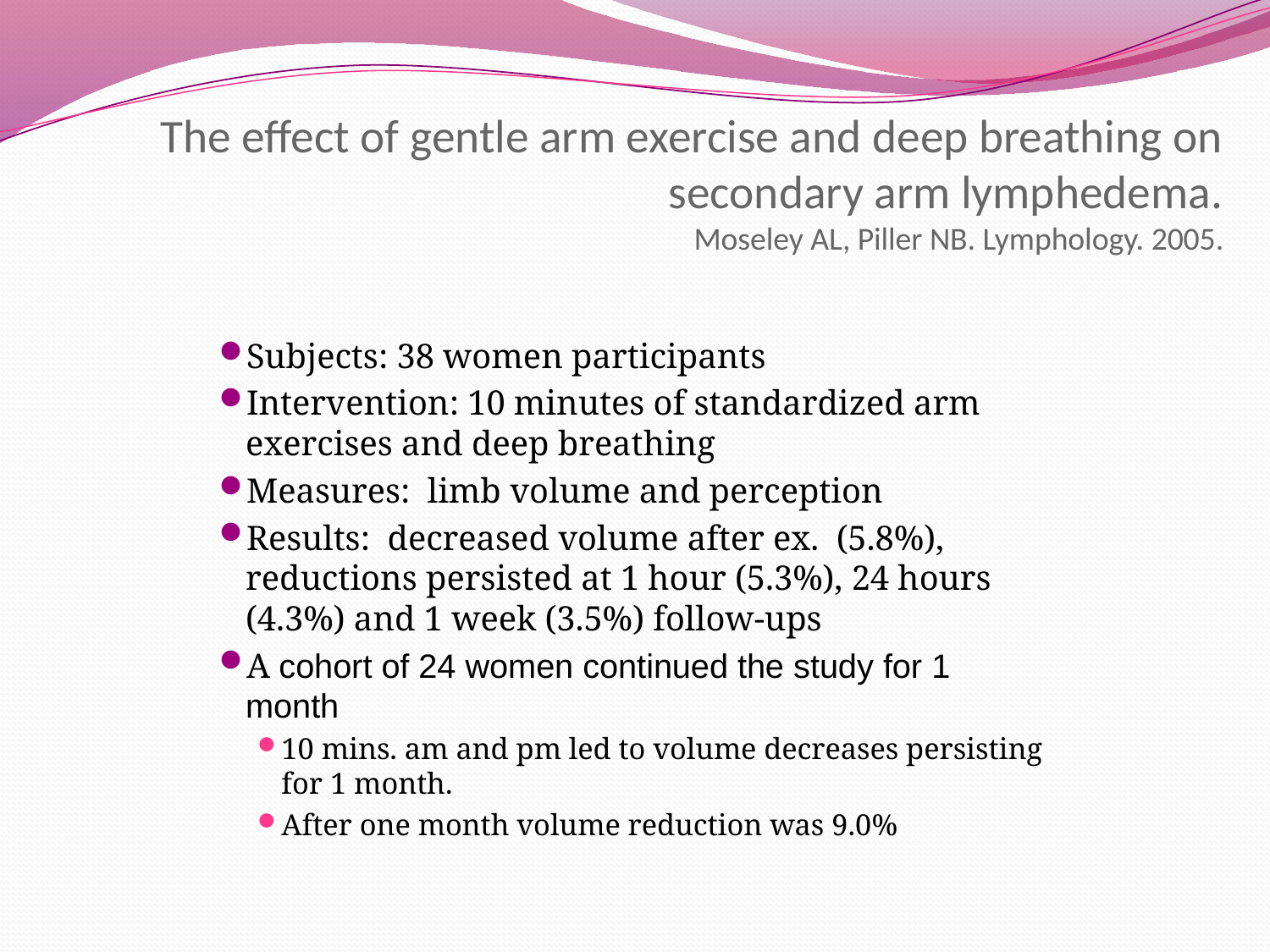

# The effect of gentle arm exercise and deep breathing on secondary arm lymphedema. Moseley AL, Piller NB. Lymphology. 2005.
Subjects: 38 women participants
Intervention: 10 minutes of standardized arm exercises and deep breathing
Measures:  limb volume and perception
Results:  decreased volume after ex.  (5.8%),  reductions persisted at 1 hour (5.3%), 24 hours (4.3%) and 1 week (3.5%) follow-ups
A cohort of 24 women continued the study for 1 month
10 mins. am and pm led to volume decreases persisting for 1 month.
After one month volume reduction was 9.0%